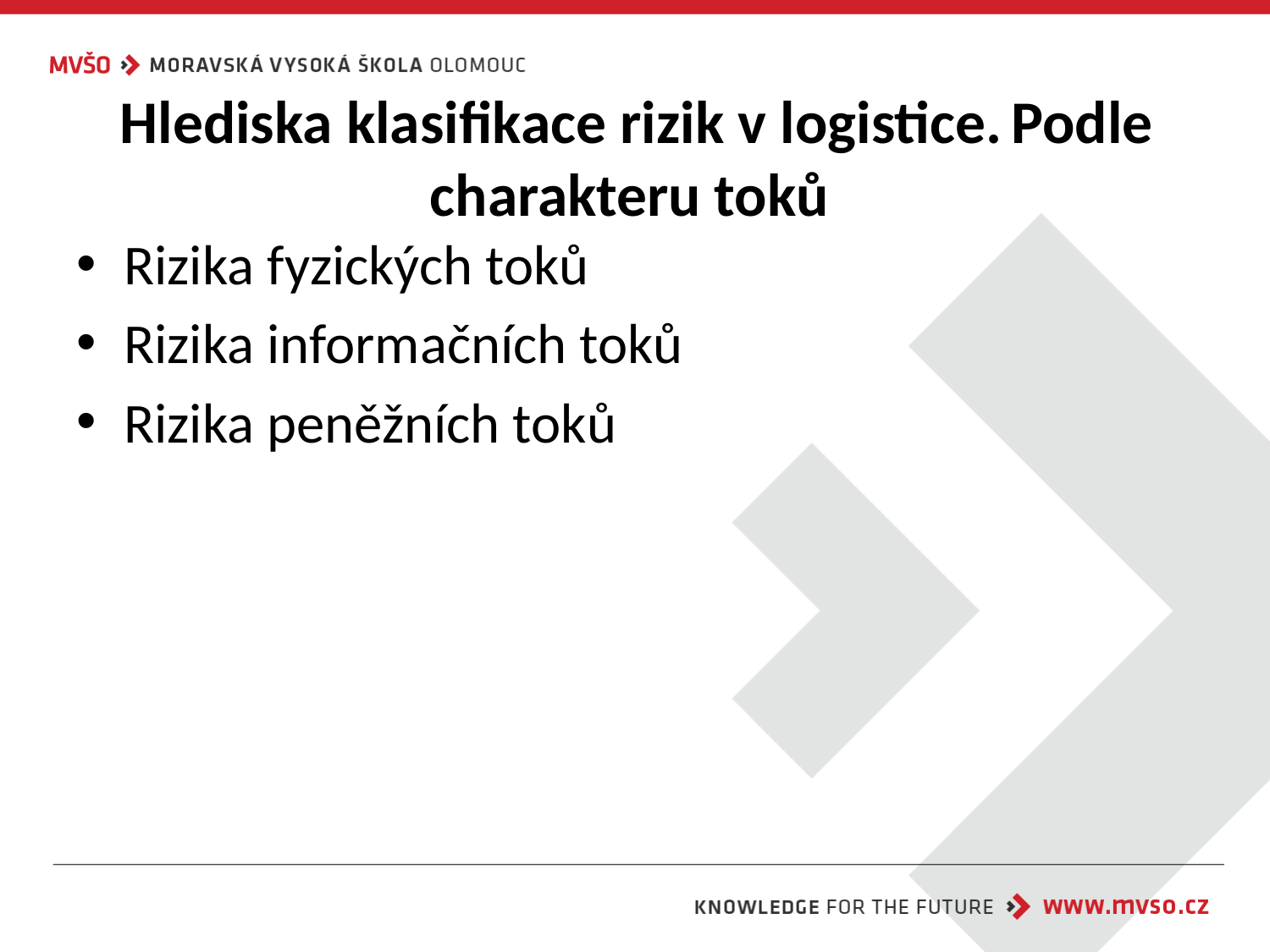

# Hlediska klasifikace rizik v logistice.	Podle charakteru toků
Rizika fyzických toků
Rizika informačních toků
Rizika peněžních toků